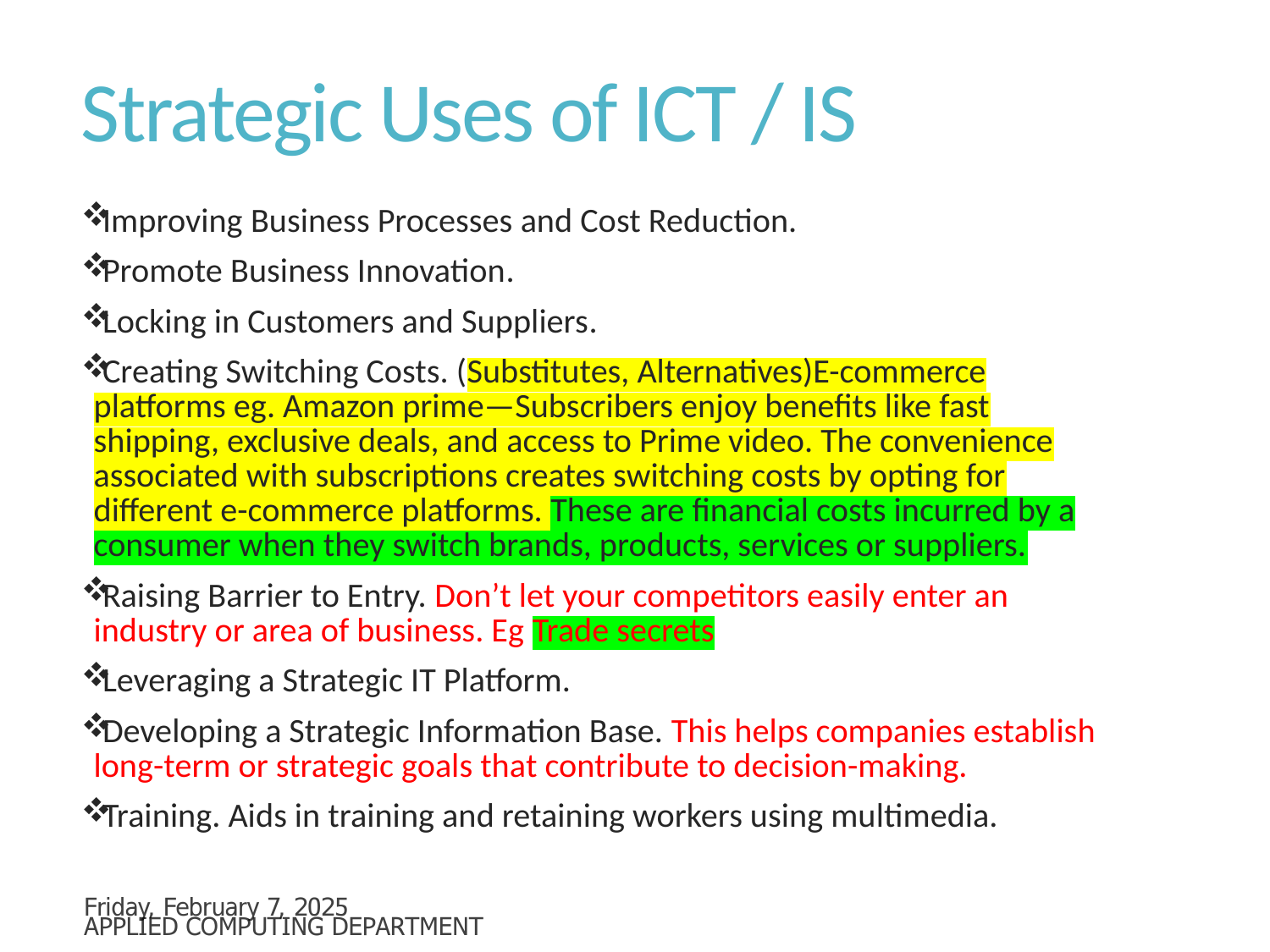

# Strategic Uses of ICT / IS
Improving Business Processes and Cost Reduction.
Promote Business Innovation.
Locking in Customers and Suppliers.
Creating Switching Costs. (Substitutes, Alternatives)E-commerce platforms eg. Amazon prime—Subscribers enjoy benefits like fast shipping, exclusive deals, and access to Prime video. The convenience associated with subscriptions creates switching costs by opting for different e-commerce platforms. These are financial costs incurred by a consumer when they switch brands, products, services or suppliers.
Raising Barrier to Entry. Don’t let your competitors easily enter an industry or area of business. Eg Trade secrets
Leveraging a Strategic IT Platform.
Developing a Strategic Information Base. This helps companies establish long-term or strategic goals that contribute to decision-making.
Training. Aids in training and retaining workers using multimedia.

12
Friday, February 7, 2025
Applied Computing Department